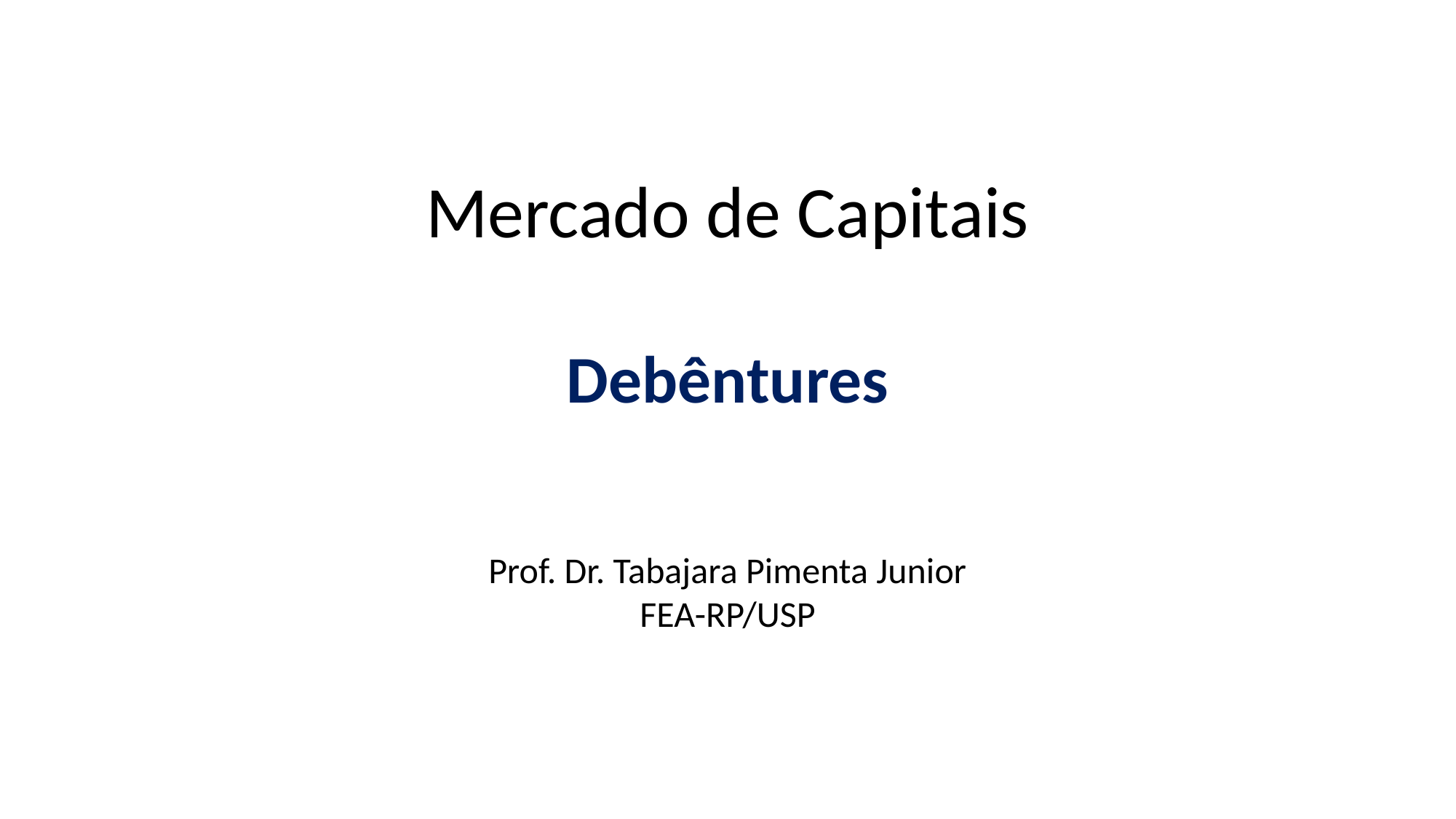

Mercado de Capitais
Debêntures

Prof. Dr. Tabajara Pimenta Junior
FEA-RP/USP